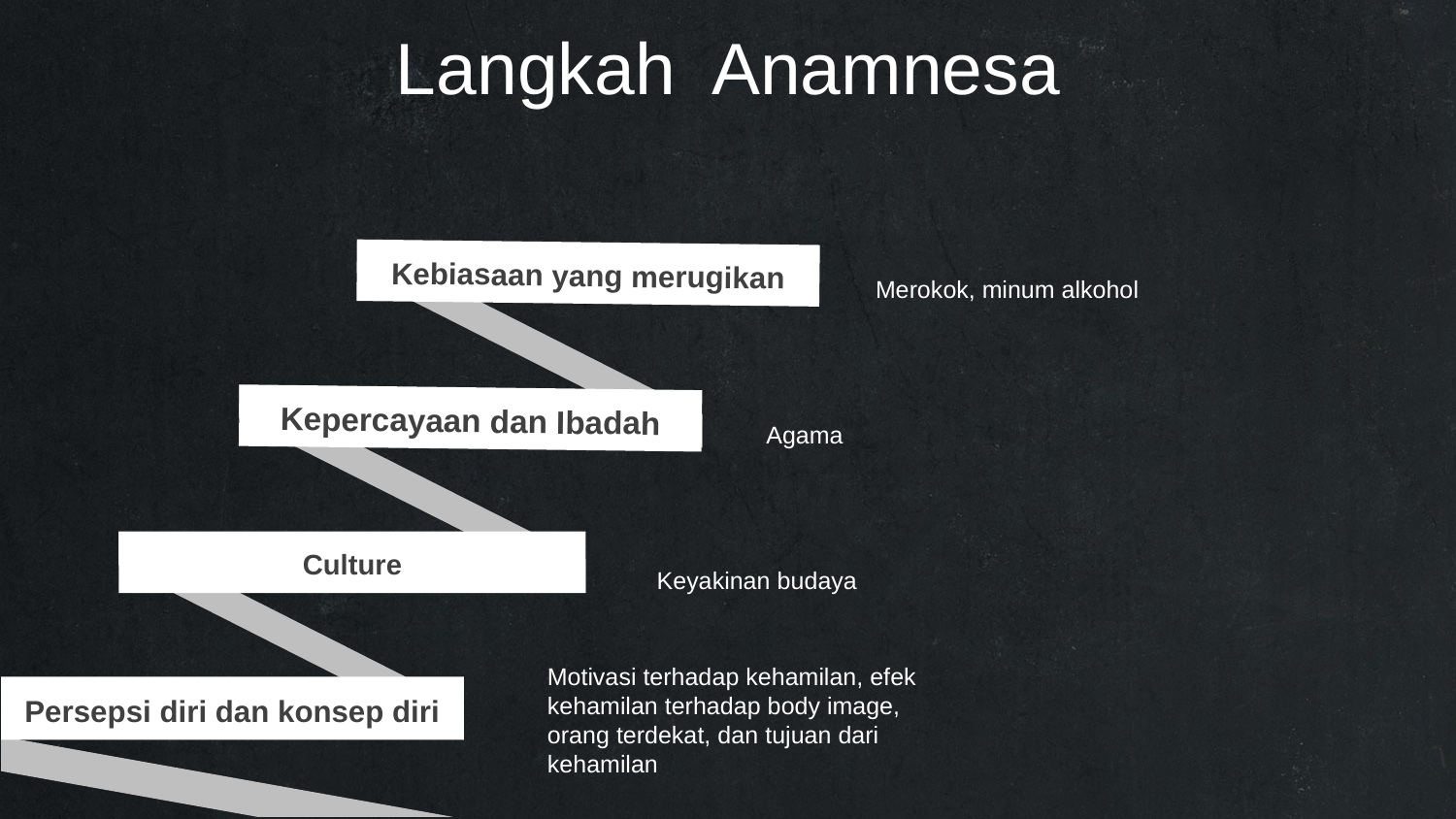

Langkah  Anamnesa

Kebiasaan yang merugikan
Merokok, minum alkohol

Kepercayaan dan Ibadah
Agama

Culture

Keyakinan budaya
Motivasi terhadap kehamilan, efek kehamilan terhadap body image, orang terdekat, dan tujuan dari kehamilan
Persepsi diri dan konsep diri